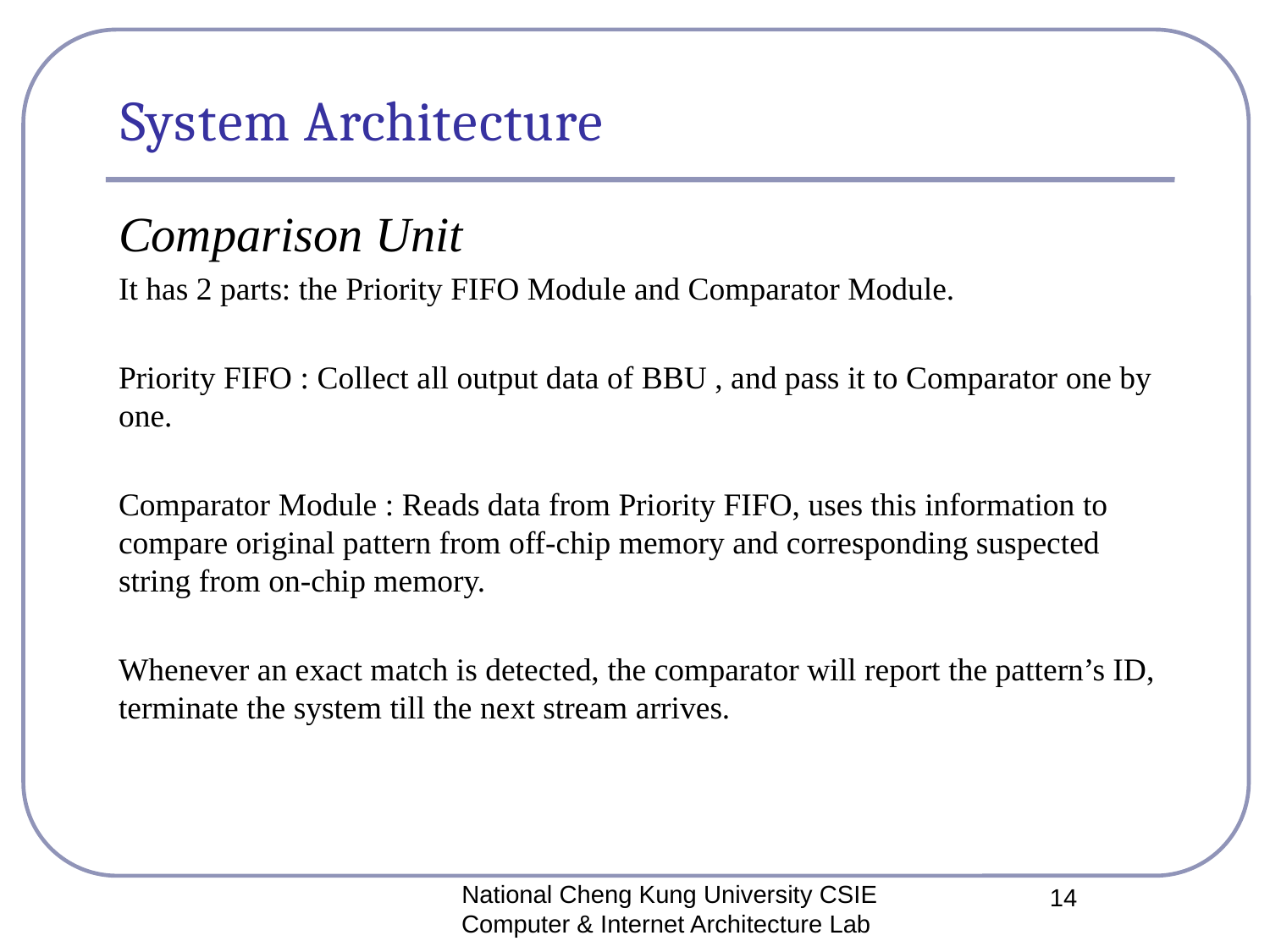

# System Architecture
Comparison Unit
It has 2 parts: the Priority FIFO Module and Comparator Module.

Priority FIFO : Collect all output data of BBU , and pass it to Comparator one by one.

Comparator Module : Reads data from Priority FIFO, uses this information to compare original pattern from off-chip memory and corresponding suspected string from on-chip memory.

Whenever an exact match is detected, the comparator will report the pattern’s ID, terminate the system till the next stream arrives.
National Cheng Kung University CSIE Computer & Internet Architecture Lab
14